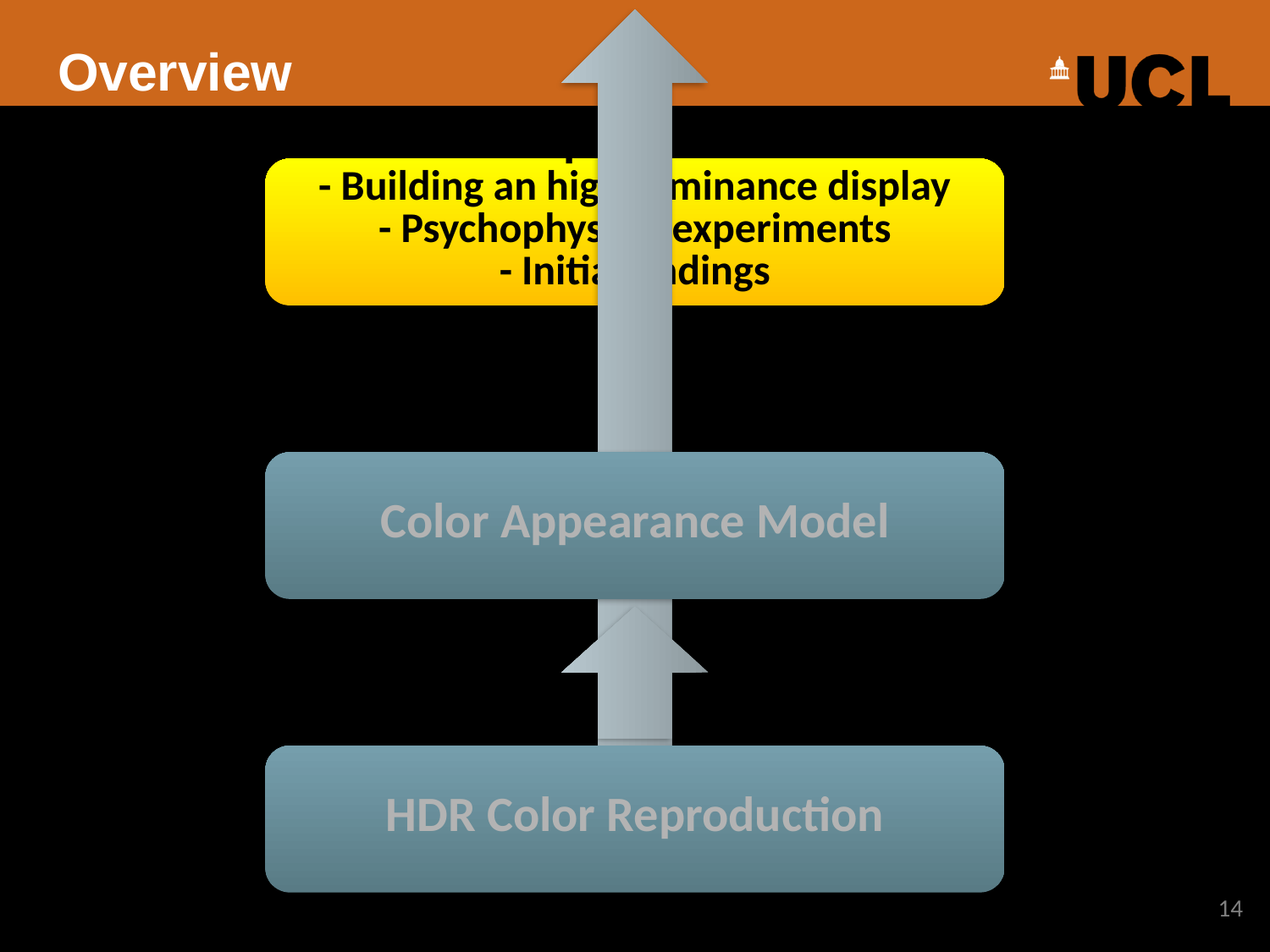

# Overview
Experiment
- Building an high-luminance display
- Psychophysical experiments
- Initial findings
Color Appearance Model
HDR Color Reproduction
14